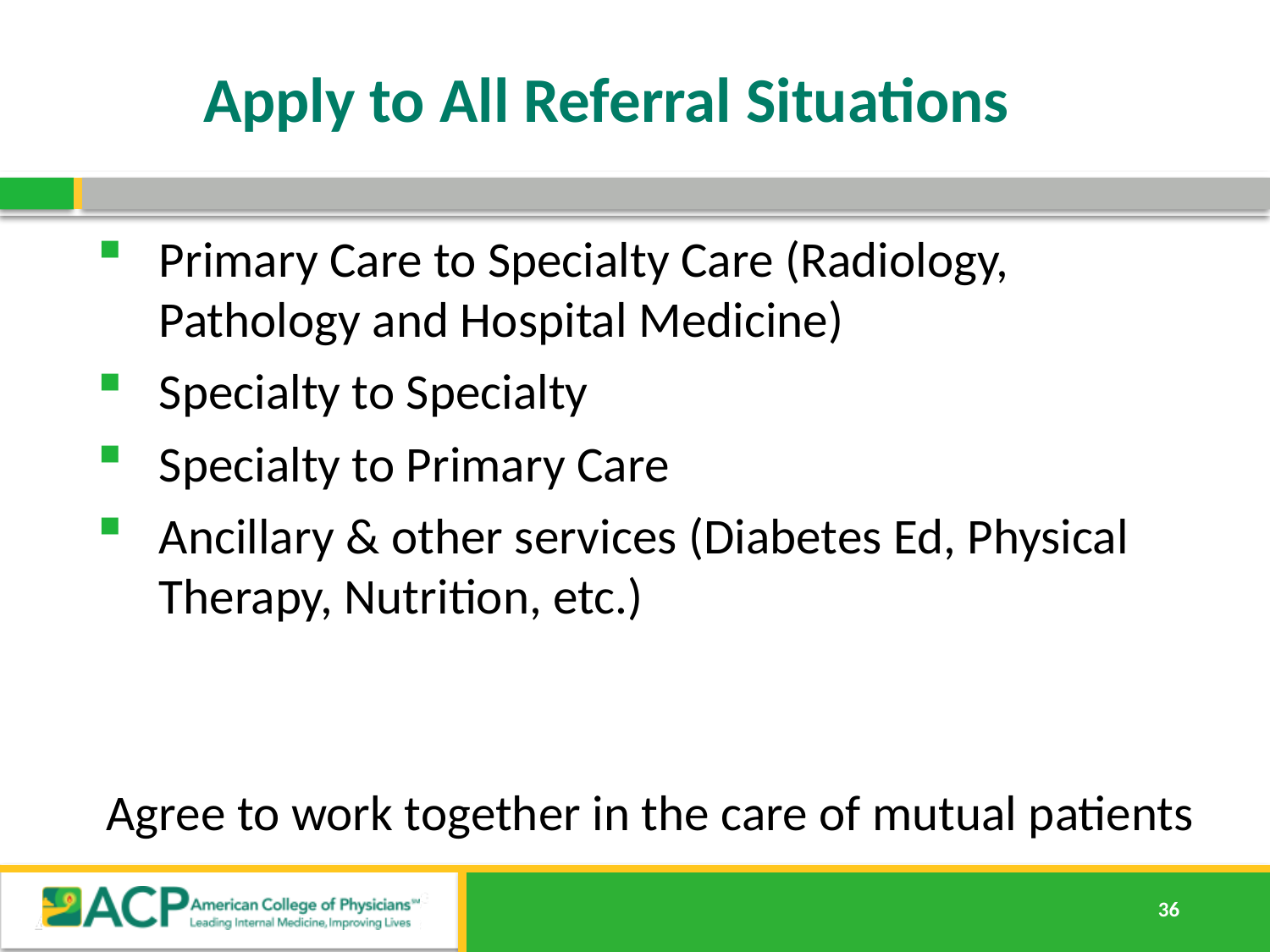

# Apply to All Referral Situations
Primary Care to Specialty Care (Radiology, Pathology and Hospital Medicine)
Specialty to Specialty
Specialty to Primary Care
Ancillary & other services (Diabetes Ed, Physical Therapy, Nutrition, etc.)

Agree to work together in the care of mutual patients